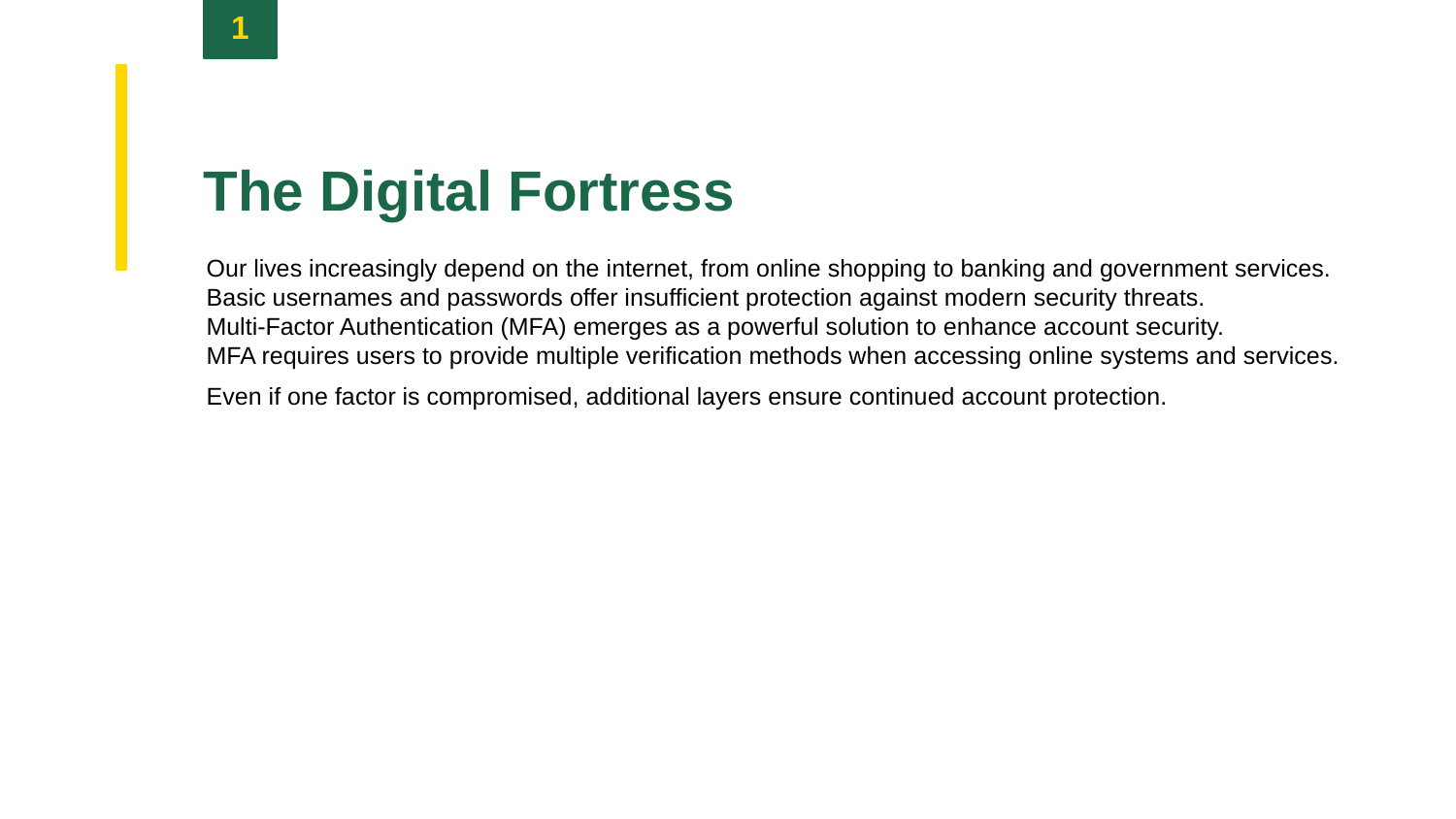

1

The Digital Fortress
Our lives increasingly depend on the internet, from online shopping to banking and government services.
Basic usernames and passwords offer insufficient protection against modern security threats.
Multi-Factor Authentication (MFA) emerges as a powerful solution to enhance account security.
MFA requires users to provide multiple verification methods when accessing online systems and services.
Even if one factor is compromised, additional layers ensure continued account protection.